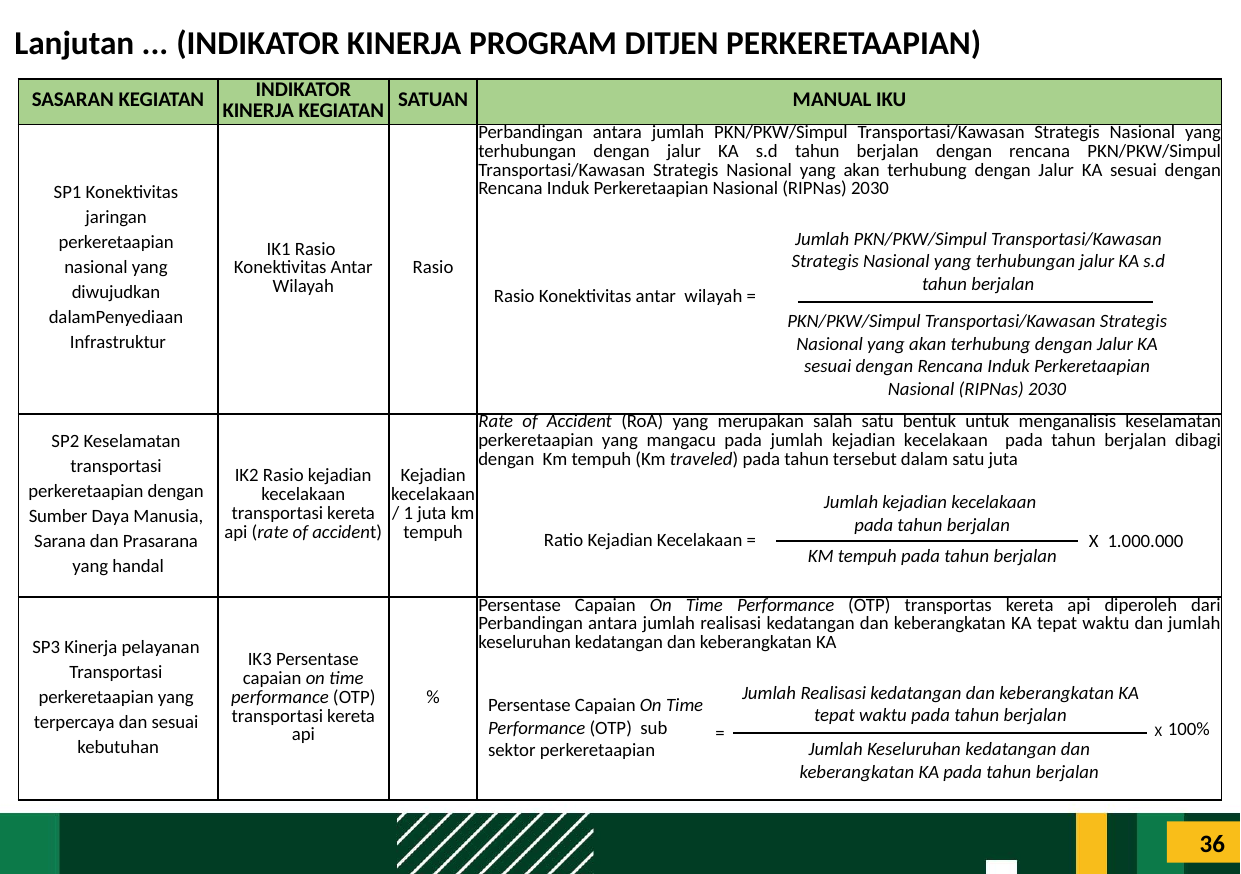

# Lanjutan ... (INDIKATOR KINERJA PROGRAM DITJEN PERKERETAAPIAN)
| SASARAN KEGIATAN | INDIKATOR KINERJA KEGIATAN | SATUAN | MANUAL IKU |
| --- | --- | --- | --- |
| SP1 Konektivitas jaringan perkeretaapian nasional yang diwujudkan dalamPenyediaan Infrastruktur | IK1 Rasio Konektivitas Antar Wilayah | Rasio | Perbandingan antara jumlah PKN/PKW/Simpul Transportasi/Kawasan Strategis Nasional yang terhubungan dengan jalur KA s.d tahun berjalan dengan rencana PKN/PKW/Simpul Transportasi/Kawasan Strategis Nasional yang akan terhubung dengan Jalur KA sesuai dengan Rencana Induk Perkeretaapian Nasional (RIPNas) 2030 |
| SP2 Keselamatan transportasi perkeretaapian dengan Sumber Daya Manusia, Sarana dan Prasarana yang handal | IK2 Rasio kejadian kecelakaan transportasi kereta api (rate of accident) | Kejadian kecelakaan/ 1 juta km tempuh | Rate of Accident (RoA) yang merupakan salah satu bentuk untuk menganalisis keselamatan perkeretaapian yang mangacu pada jumlah kejadian kecelakaan pada tahun berjalan dibagi dengan Km tempuh (Km traveled) pada tahun tersebut dalam satu juta |
| SP3 Kinerja pelayanan Transportasi perkeretaapian yang terpercaya dan sesuai kebutuhan | IK3 Persentase capaian on time performance (OTP) transportasi kereta api | % | Persentase Capaian On Time Performance (OTP) transportas kereta api diperoleh dari Perbandingan antara jumlah realisasi kedatangan dan keberangkatan KA tepat waktu dan jumlah keseluruhan kedatangan dan keberangkatan KA |
Jumlah PKN/PKW/Simpul Transportasi/Kawasan Strategis Nasional yang terhubungan jalur KA s.d tahun berjalan
Rasio Konektivitas antar  wilayah =
PKN/PKW/Simpul Transportasi/Kawasan Strategis Nasional yang akan terhubung dengan Jalur KA sesuai dengan Rencana Induk Perkeretaapian Nasional (RIPNas) 2030
Jumlah kejadian kecelakaan
pada tahun berjalan
Ratio Kejadian Kecelakaan =
X
1.000.000
KM tempuh pada tahun berjalan
Jumlah Realisasi kedatangan dan keberangkatan KA tepat waktu pada tahun berjalan
Persentase Capaian On Time Performance (OTP)  sub sektor perkeretaapian
100%
=
X
Jumlah Keseluruhan kedatangan dan keberangkatan KA pada tahun berjalan
36